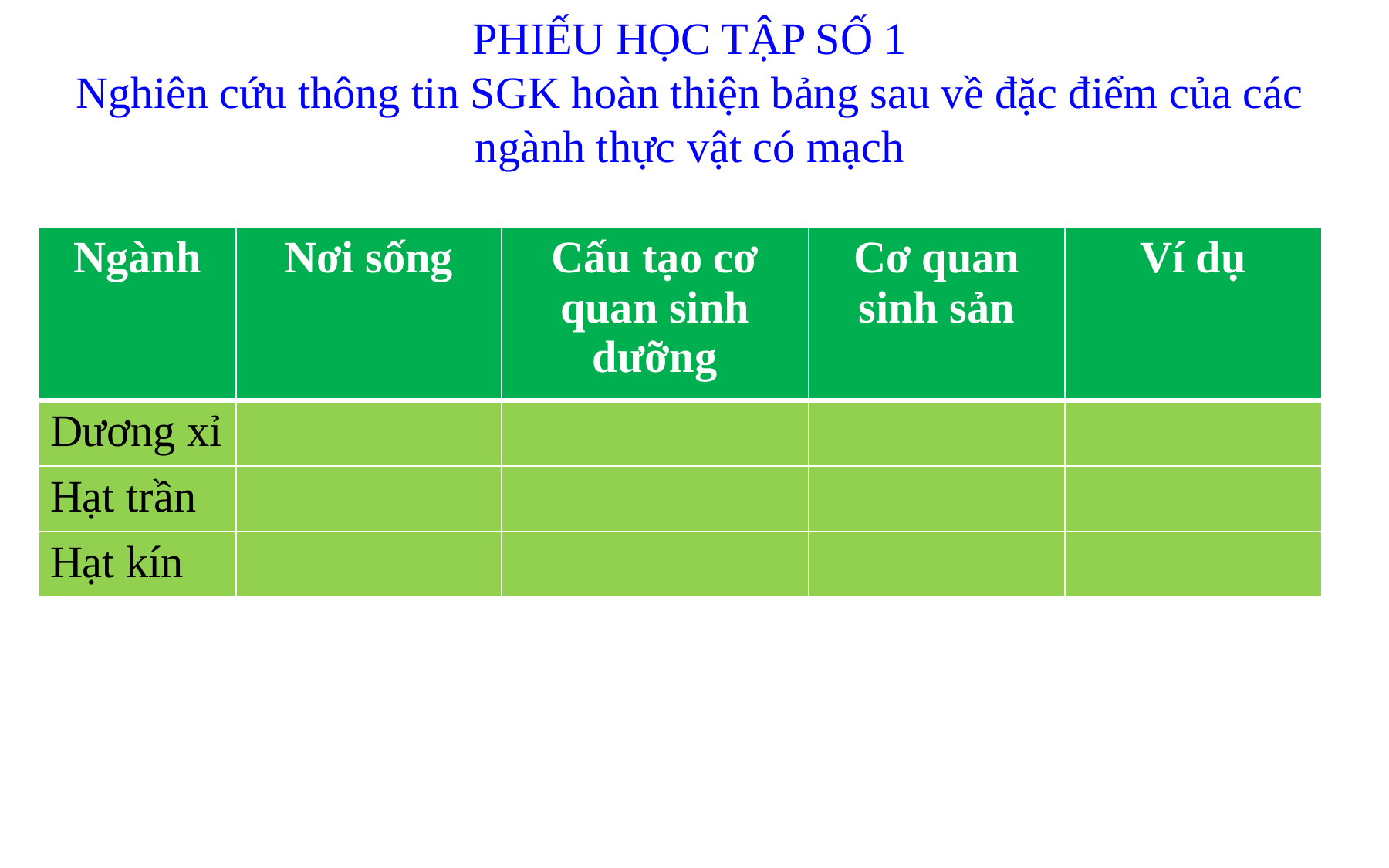

PHIẾU HỌC TẬP SỐ 1
Nghiên cứu thông tin SGK hoàn thiện bảng sau về đặc điểm của các ngành thực vật có mạch
| Ngành | Nơi sống | Cấu tạo cơ quan sinh dưỡng | Cơ quan sinh sản | Ví dụ |
| --- | --- | --- | --- | --- |
| Dương xỉ |  |  |  |  |
| Hạt trần |  |  |  |  |
| Hạt kín |  |  |  |  |